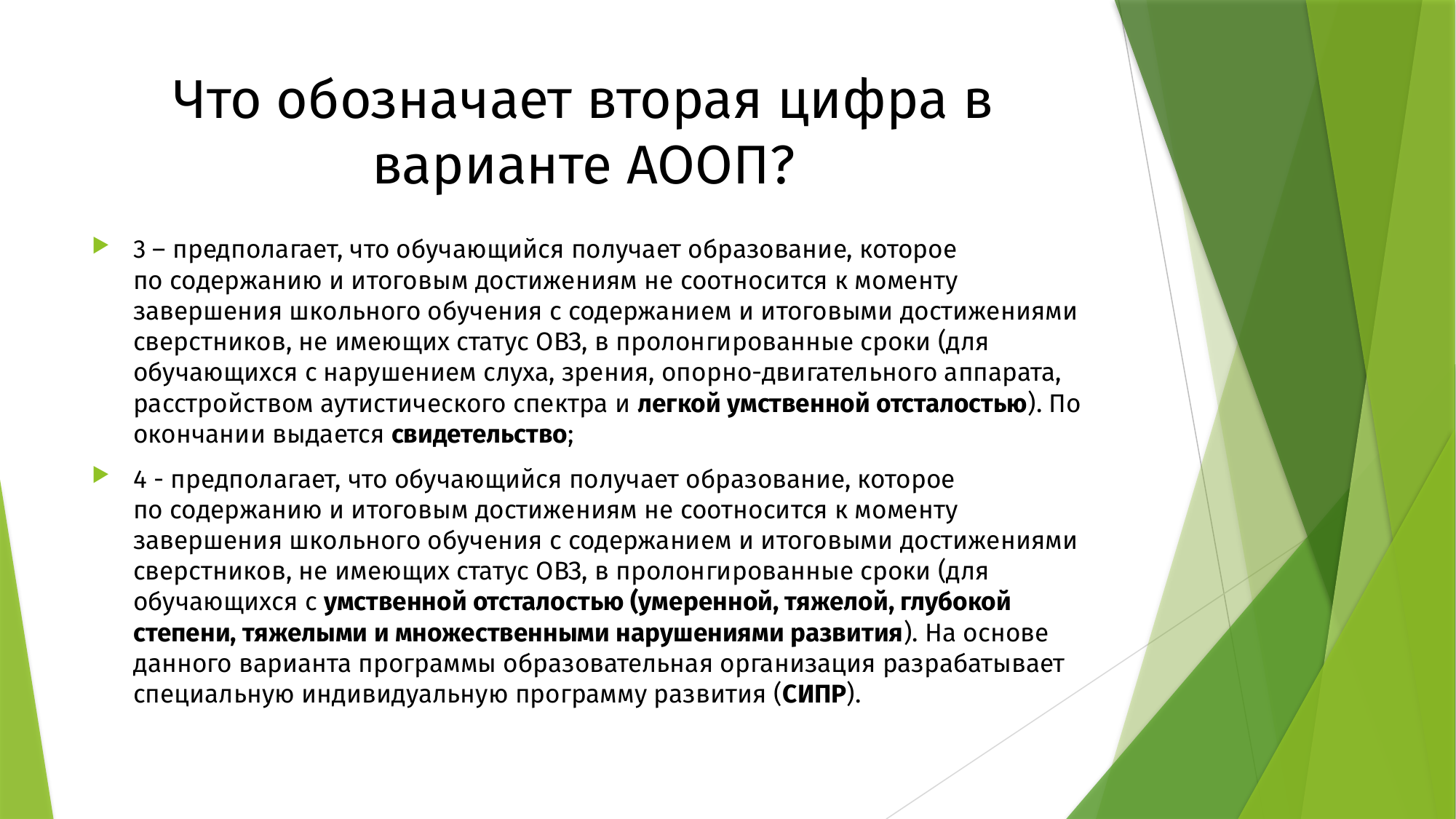

# Что обозначает вторая цифра в варианте АООП?
3 – предполагает, что обучающийся получает образование, которое по содержанию и итоговым достижениям не соотносится к моменту завершения школьного обучения с содержанием и итоговыми достижениями сверстников, не имеющих статус ОВЗ, в пролонгированные сроки (для обучающихся с нарушением слуха, зрения, опорно-двигательного аппарата, расстройством аутистического спектра и легкой умственной отсталостью). По окончании выдается свидетельство;
4 - предполагает, что обучающийся получает образование, которое по содержанию и итоговым достижениям не соотносится к моменту завершения школьного обучения с содержанием и итоговыми достижениями сверстников, не имеющих статус ОВЗ, в пролонгированные сроки (для обучающихся с умственной отсталостью (умеренной, тяжелой, глубокой степени, тяжелыми и множественными нарушениями развития). На основе данного варианта программы образовательная организация разрабатывает специальную индивидуальную программу развития (СИПР).